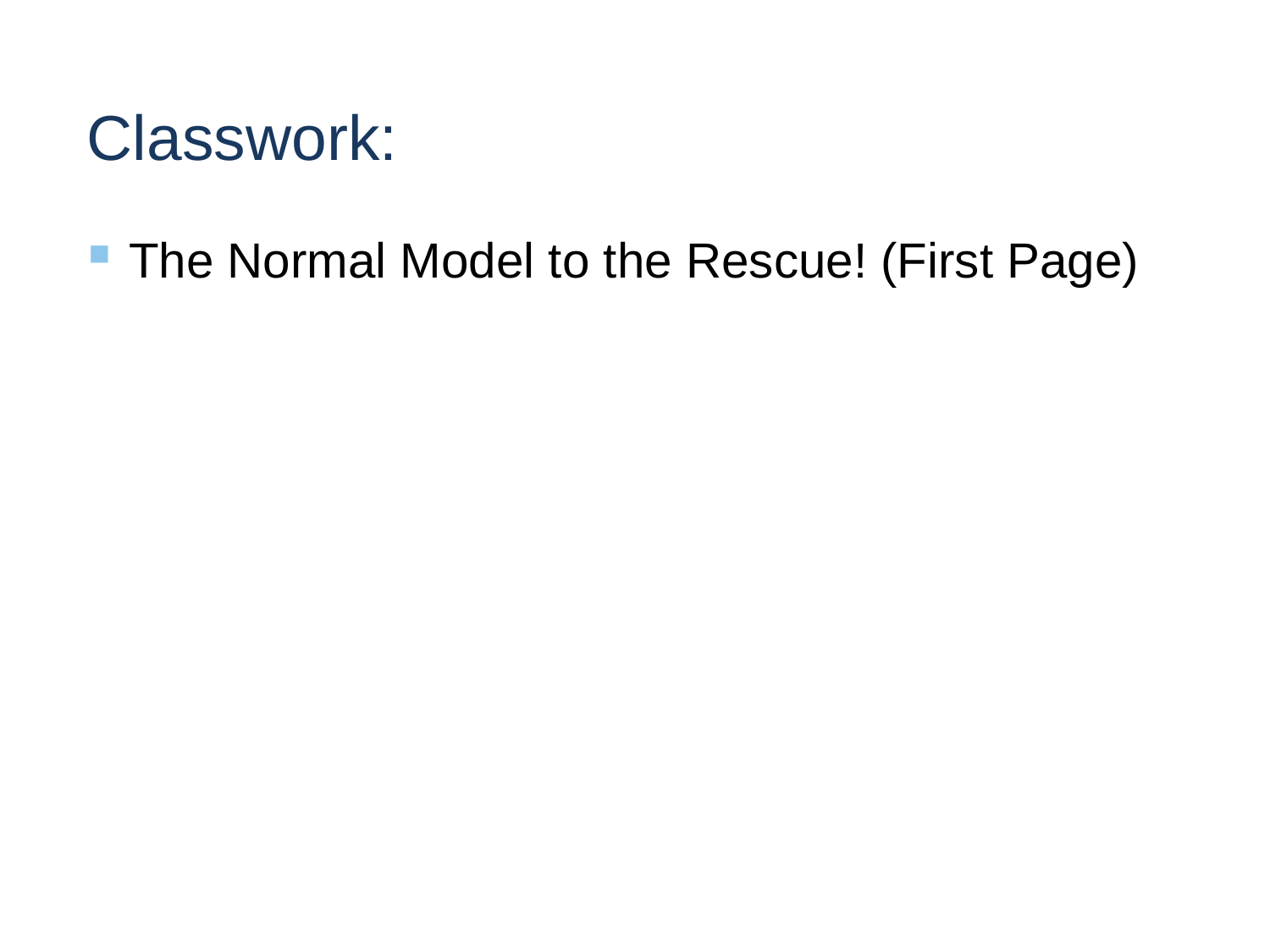

# Classwork:
The Normal Model to the Rescue! (First Page)